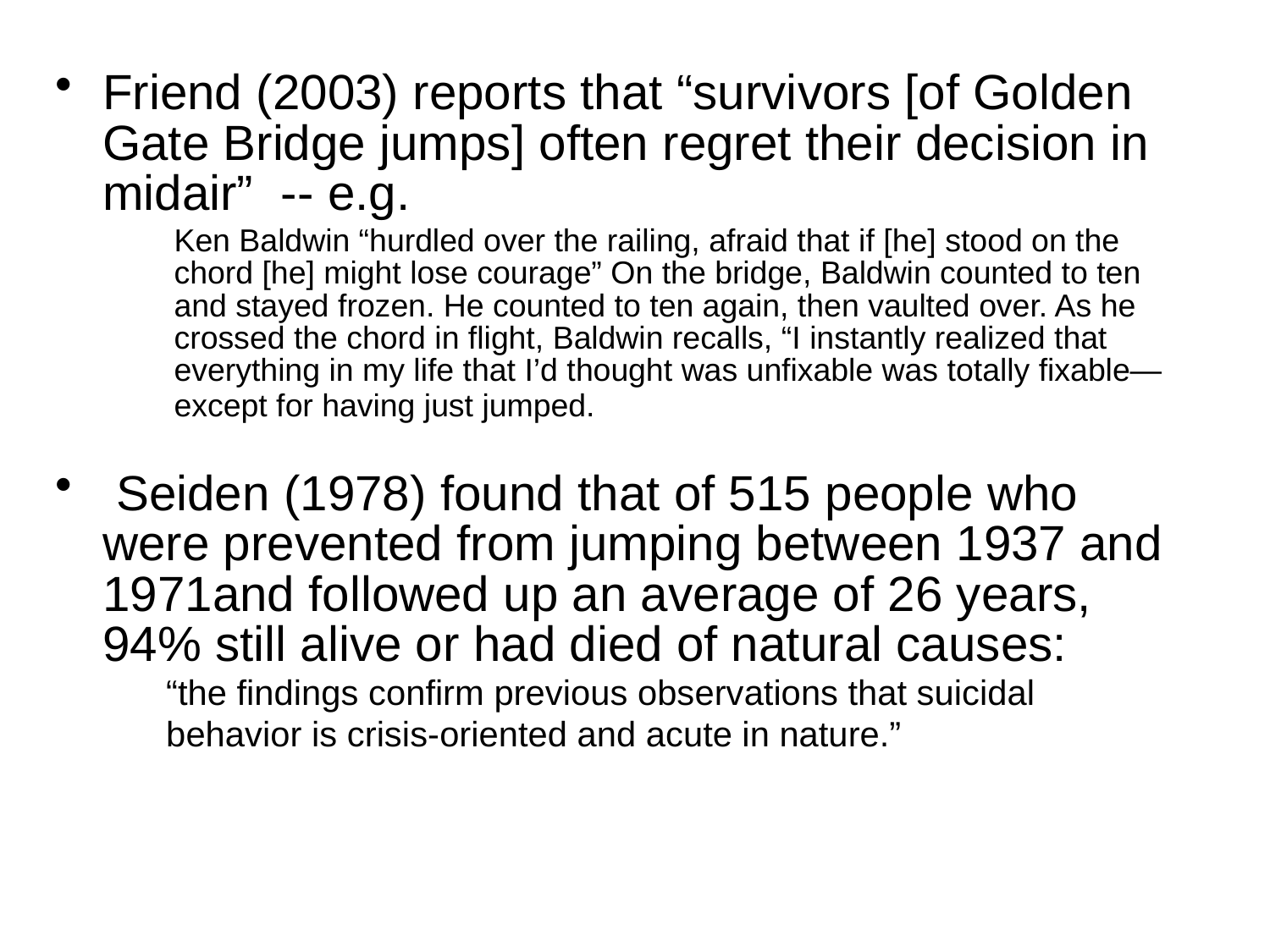

Friend (2003) reports that “survivors [of Golden Gate Bridge jumps] often regret their decision in midair”  -- e.g.
Ken Baldwin “hurdled over the railing, afraid that if [he] stood on the chord [he] might lose courage” On the bridge, Baldwin counted to ten and stayed frozen. He counted to ten again, then vaulted over. As he crossed the chord in flight, Baldwin recalls, “I instantly realized that everything in my life that I’d thought was unfixable was totally fixable—except for having just jumped.

 Seiden (1978) found that of 515 people who were prevented from jumping between 1937 and 1971and followed up an average of 26 years, 94% still alive or had died of natural causes:
“the findings confirm previous observations that suicidal behavior is crisis-oriented and acute in nature.”